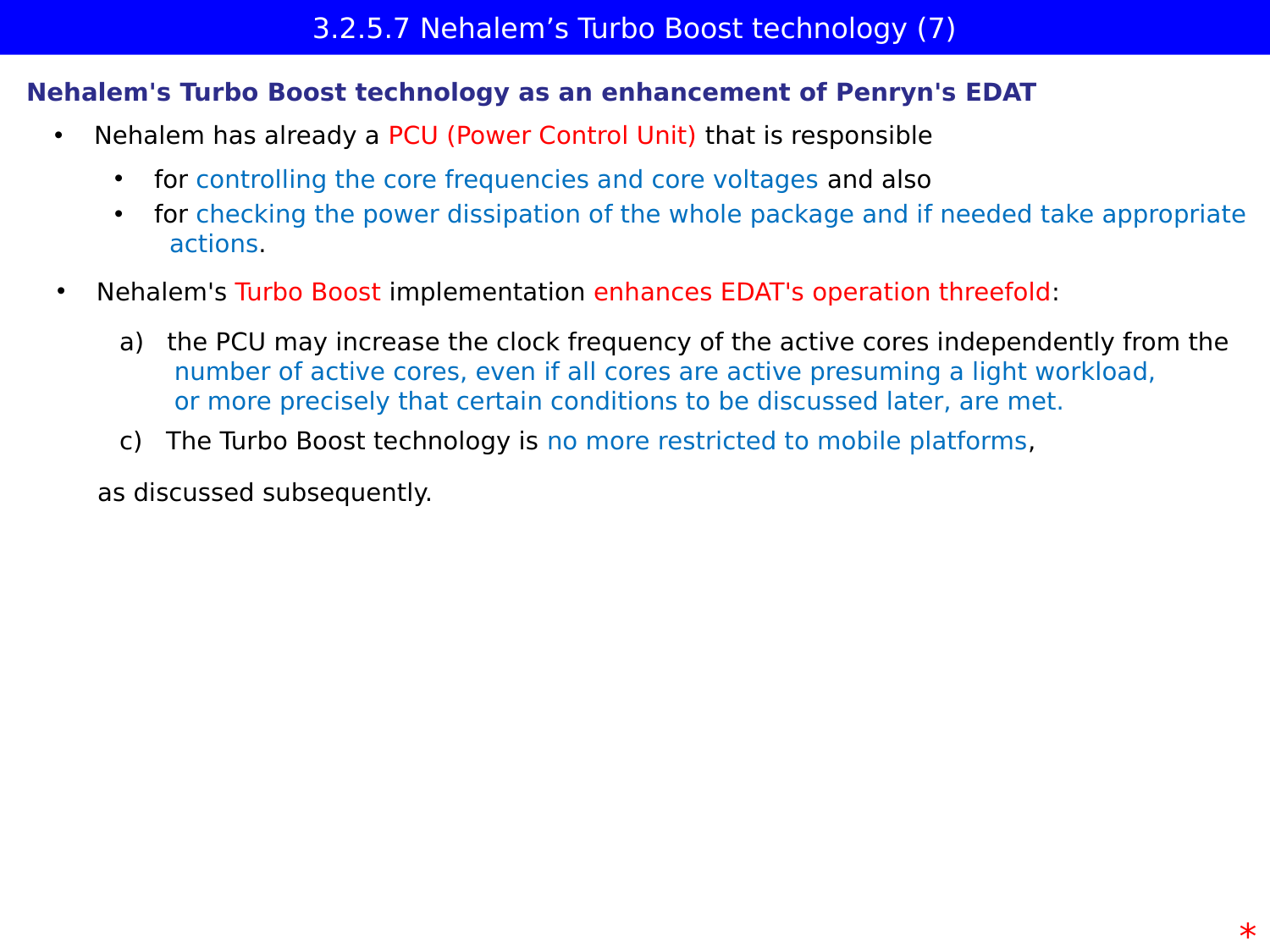

# 3.2.5.7 Nehalem’s Turbo Boost technology (7)
Nehalem's Turbo Boost technology as an enhancement of Penryn's EDAT
Nehalem has already a PCU (Power Control Unit) that is responsible
for controlling the core frequencies and core voltages and also
for checking the power dissipation of the whole package and if needed take appropriate
       actions.
Nehalem's Turbo Boost implementation enhances EDAT's operation threefold:
the PCU may increase the clock frequency of the active cores independently from the
       number of active cores, even if all cores are active presuming a light workload,
       or more precisely that certain conditions to be discussed later, are met.
c)   The Turbo Boost technology is no more restricted to mobile platforms,
as discussed subsequently.
*